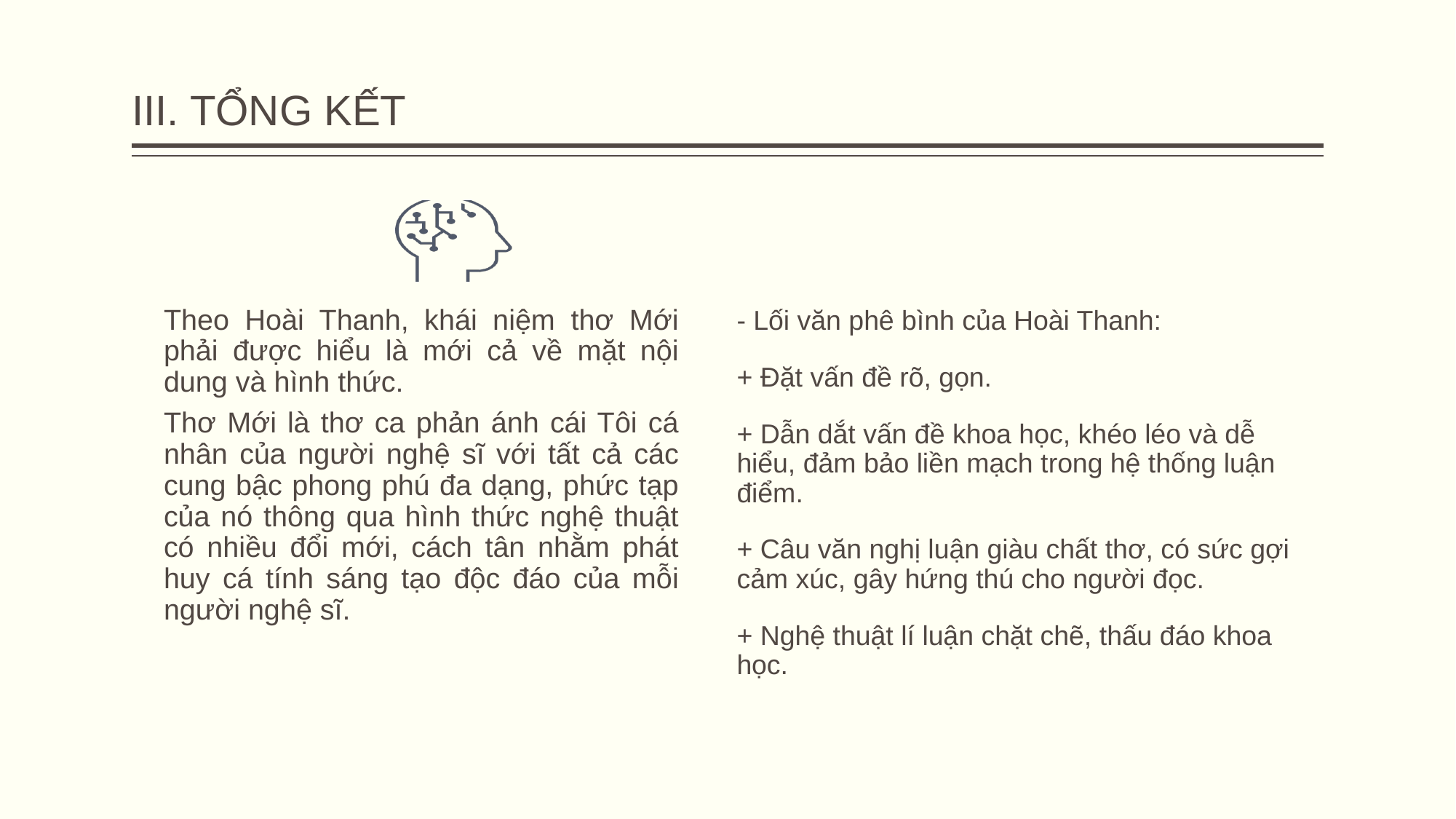

# III. TỔNG KẾT
Theo Hoài Thanh, khái niệm thơ Mới phải được hiểu là mới cả về mặt nội dung và hình thức.
Thơ Mới là thơ ca phản ánh cái Tôi cá nhân của người nghệ sĩ với tất cả các cung bậc phong phú đa dạng, phức tạp của nó thông qua hình thức nghệ thuật có nhiều đổi mới, cách tân nhằm phát huy cá tính sáng tạo độc đáo của mỗi người nghệ sĩ.
- Lối văn phê bình của Hoài Thanh:
+ Đặt vấn đề rõ, gọn.
+ Dẫn dắt vấn đề khoa học, khéo léo và dễ hiểu, đảm bảo liền mạch trong hệ thống luận điểm.
+ Câu văn nghị luận giàu chất thơ, có sức gợi cảm xúc, gây hứng thú cho người đọc.
+ Nghệ thuật lí luận chặt chẽ, thấu đáo khoa học.